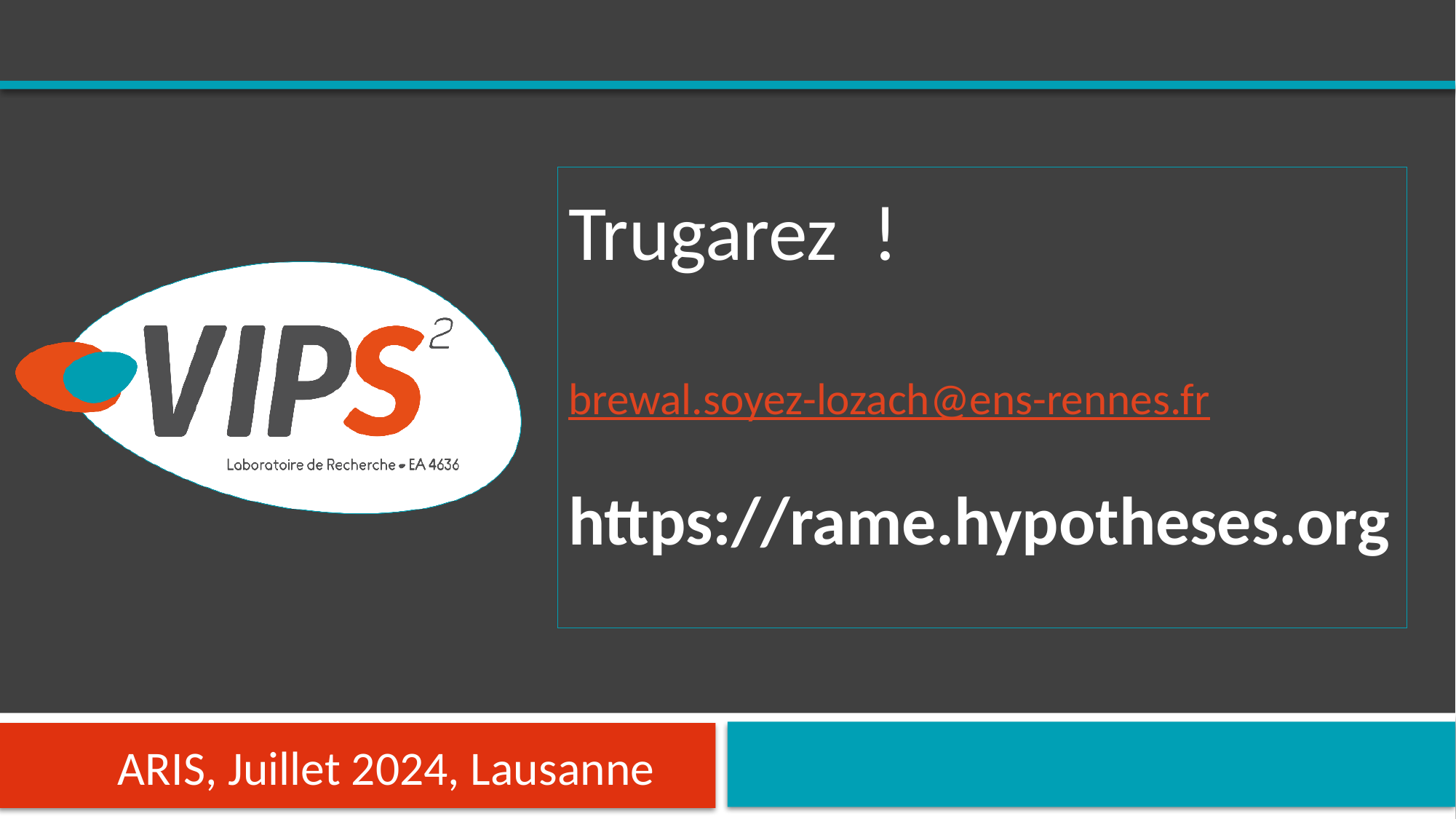

# Trugarez  ! brewal.soyez-lozach@ens-rennes.fr https://rame.hypotheses.org
ARIS, Juillet 2024, Lausanne